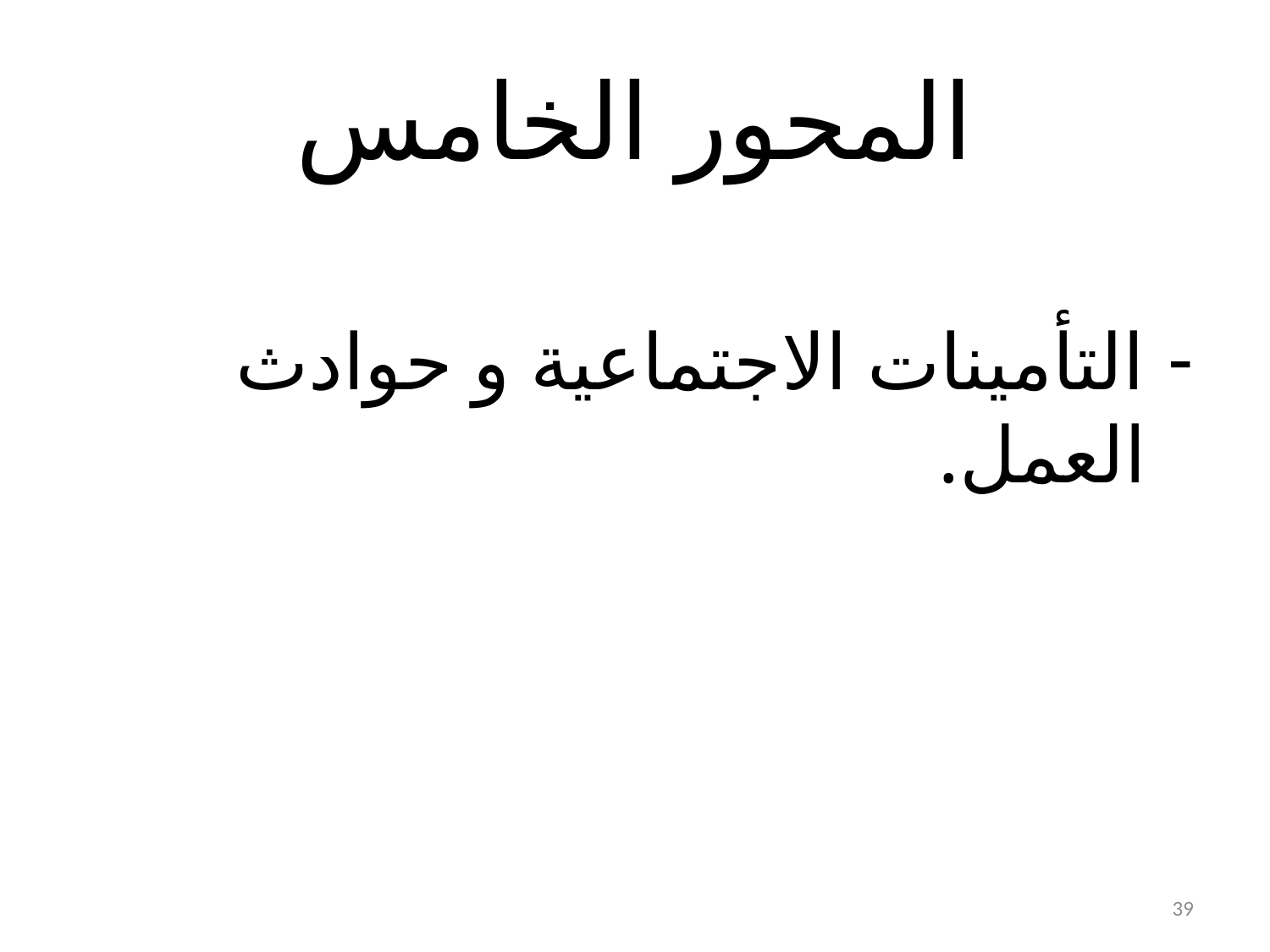

# المحور الخامس

التأمينات الاجتماعية و حوادث العمل.

39